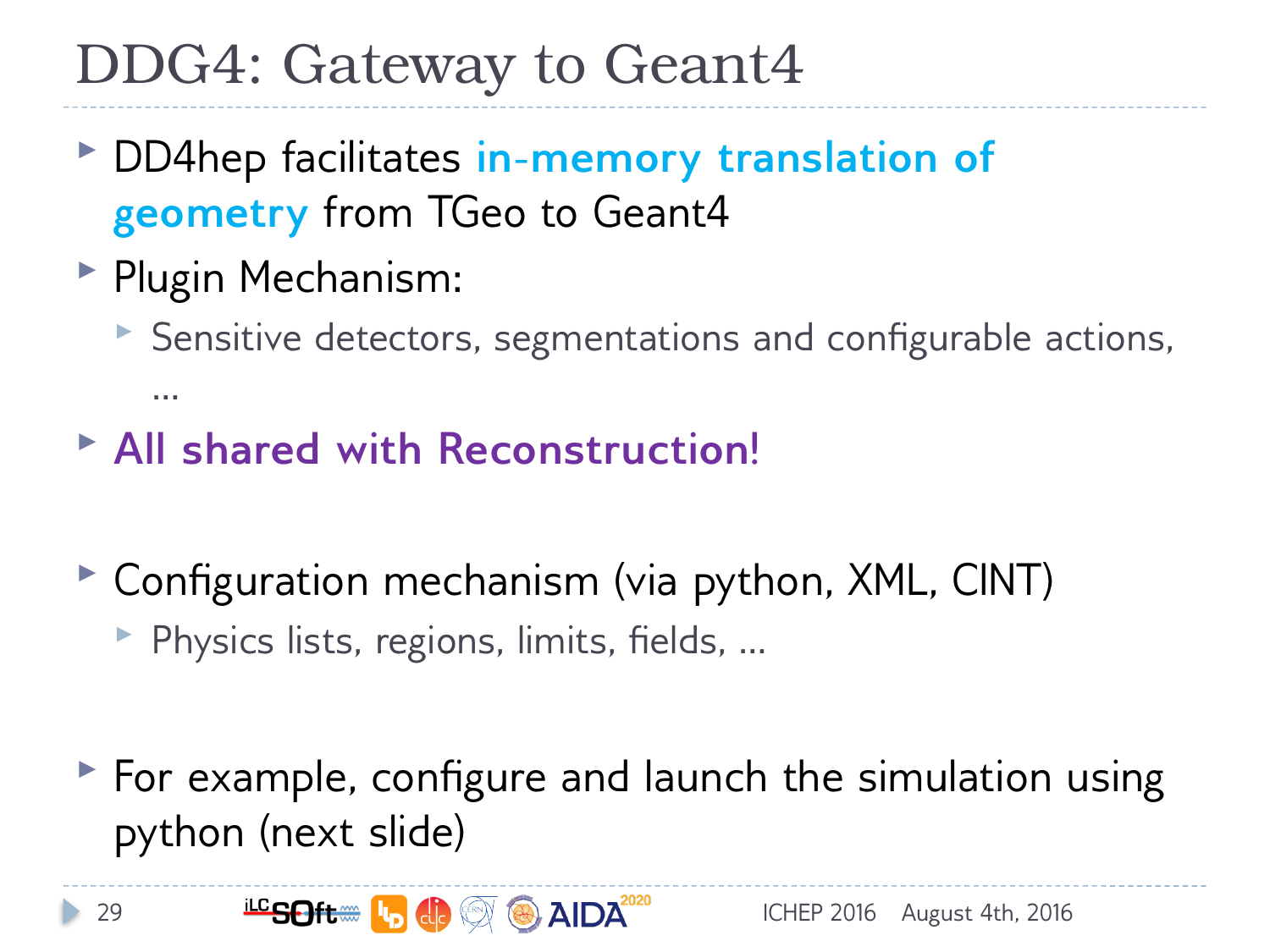

# DDG4: Gateway to Geant4
DD4hep facilitates in-memory translation of geometry from TGeo to Geant4
Plugin Mechanism:
Sensitive detectors, segmentations and configurable actions, …
All shared with Reconstruction!

Configuration mechanism (via python, XML, CINT)
Physics lists, regions, limits, fields, …

For example, configure and launch the simulation using python (next slide)

29
ICHEP 2016
August 4th, 2016